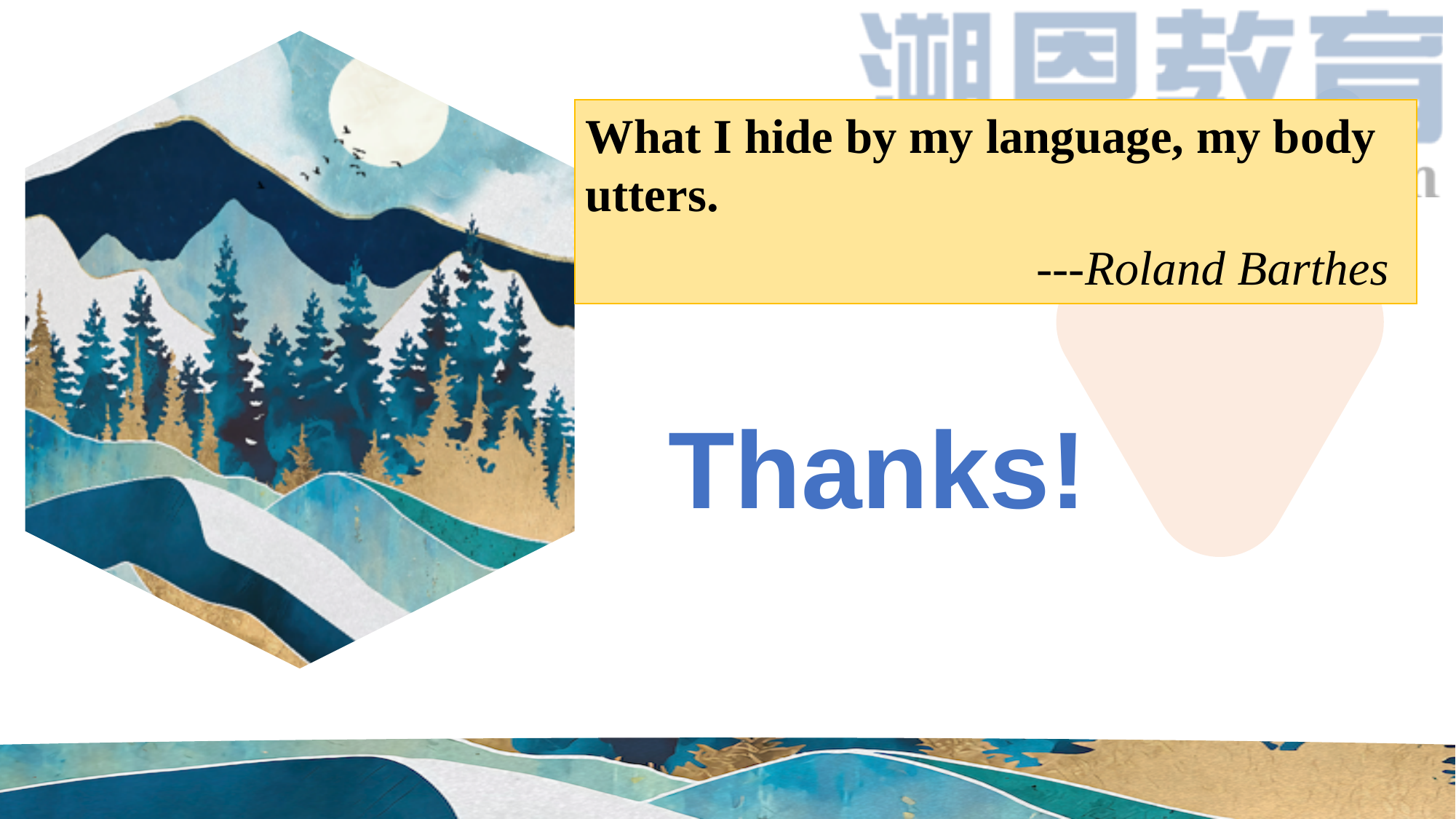

What I hide by my language, my body utters.
                                     ---Roland Barthes

Thanks!